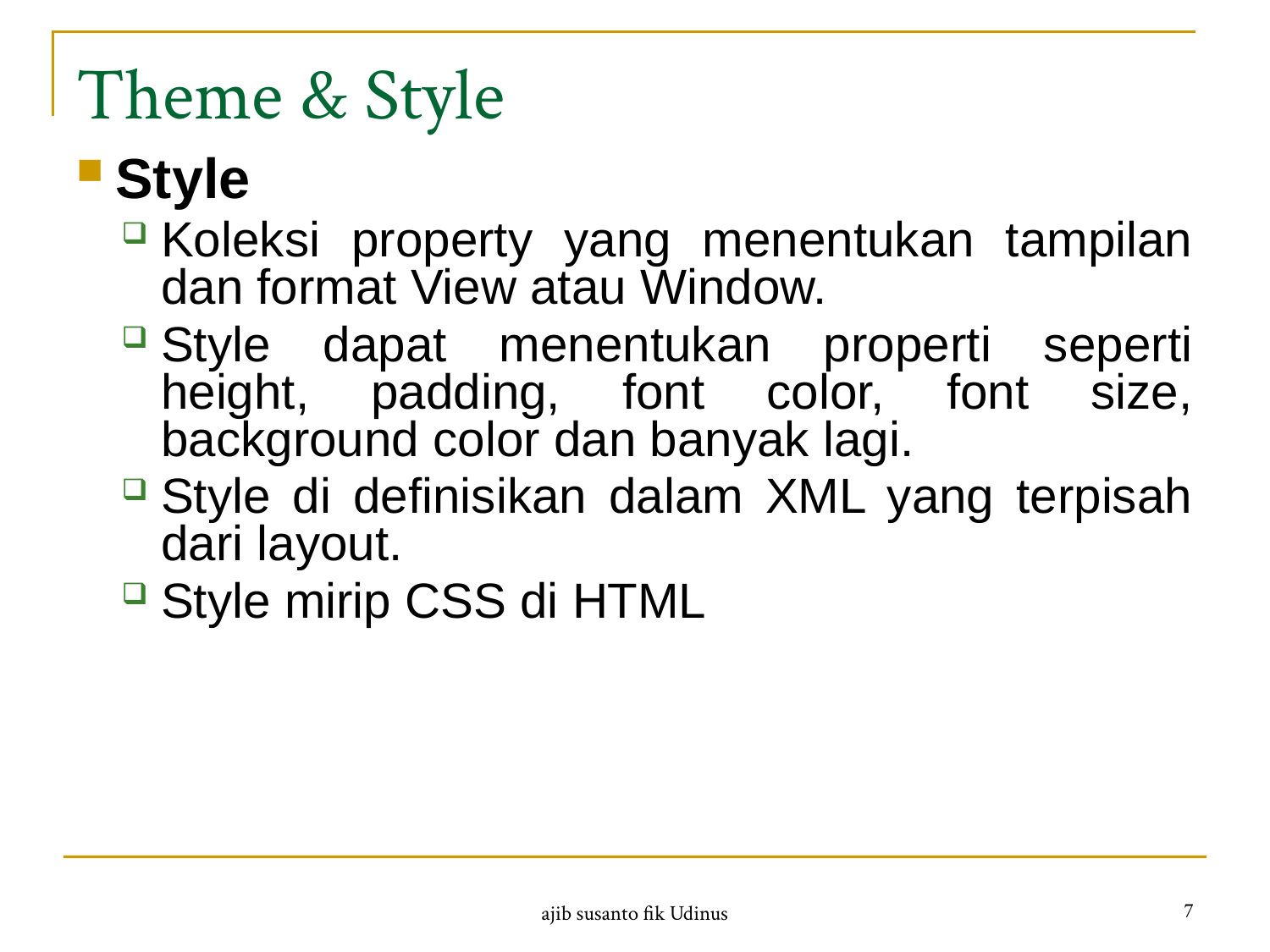

# Theme & Style
Style
Koleksi property yang menentukan tampilan dan format View atau Window.
Style dapat menentukan properti seperti height, padding, font color, font size, background color dan banyak lagi.
Style di definisikan dalam XML yang terpisah dari layout.
Style mirip CSS di HTML

7
ajib susanto fik Udinus